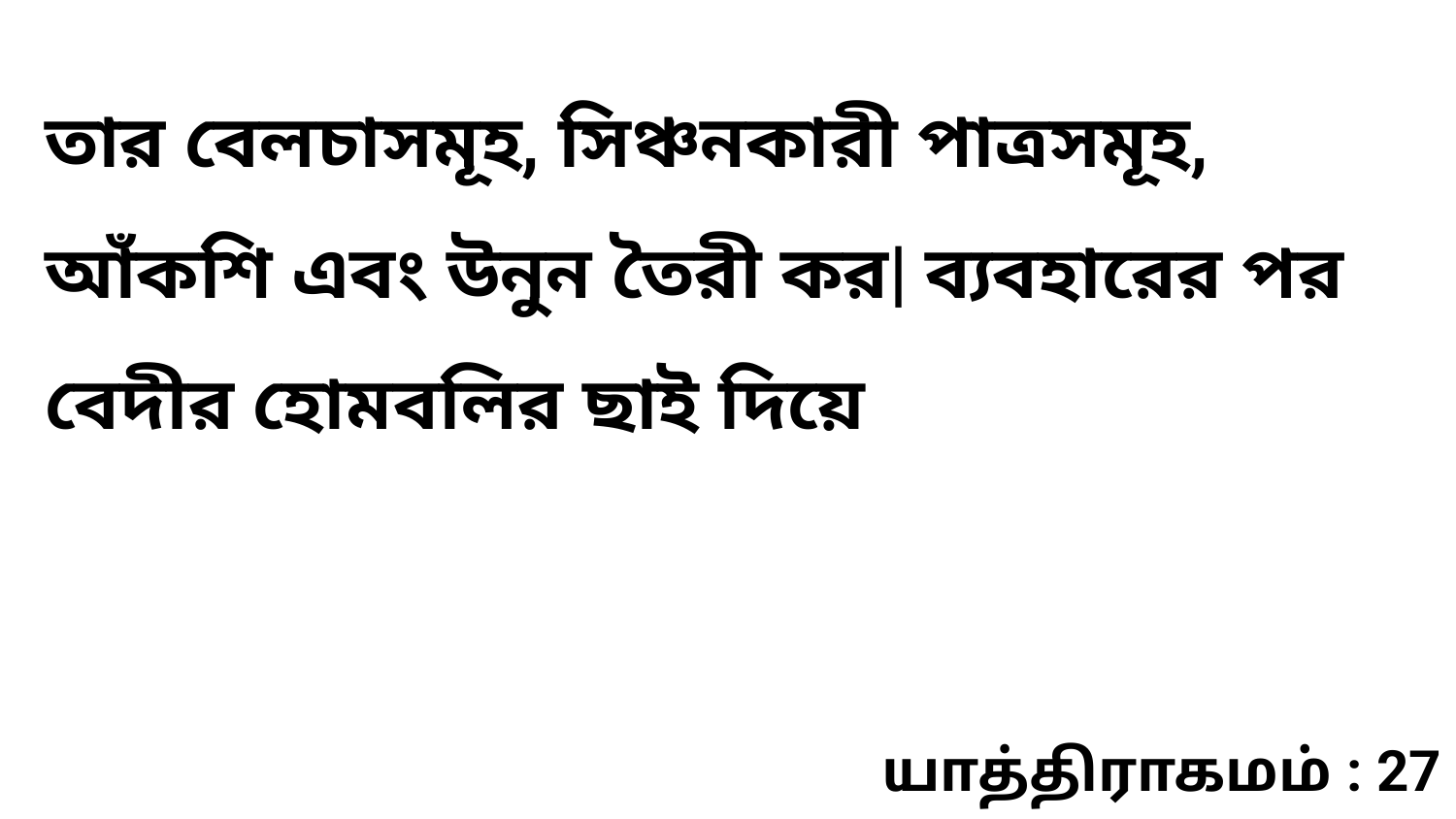

তার বেলচাসমূহ, সিঞ্চনকারী পাত্রসমূহ, আঁকশি এবং উনুন তৈরী কর| ব্যবহারের পর বেদীর হোমবলির ছাই দিয়ে
யாத்திராகமம் : 27